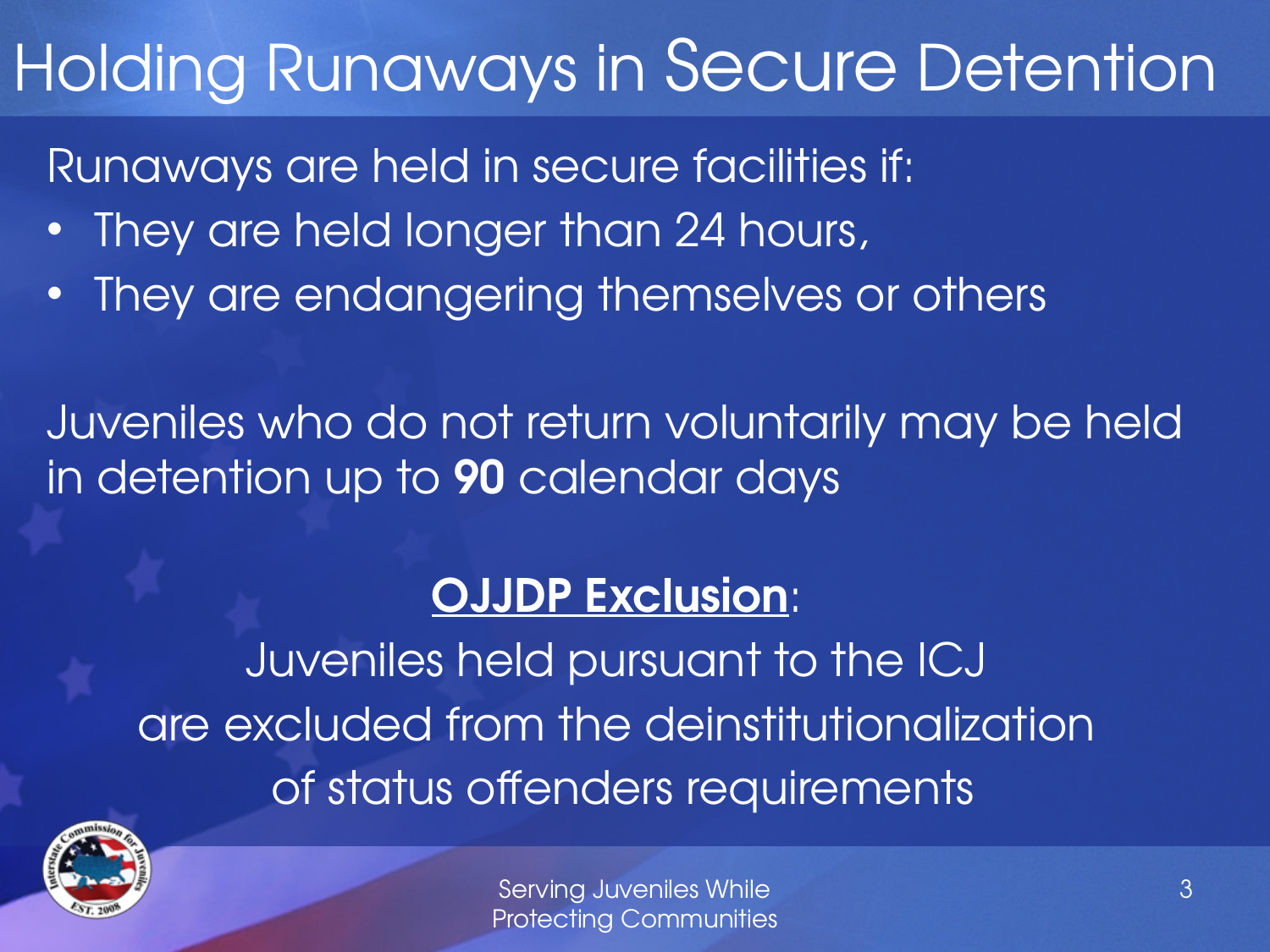

# Holding Runaways in Secure Detention
Runaways are held in secure facilities if:
They are held longer than 24 hours,
They are endangering themselves or others

Juveniles who do not return voluntarily may be held in detention up to 90 calendar days

OJJDP Exclusion:
Juveniles held pursuant to the ICJ
are excluded from the deinstitutionalization
of status offenders requirements

Serving Juveniles While Protecting Communities
3